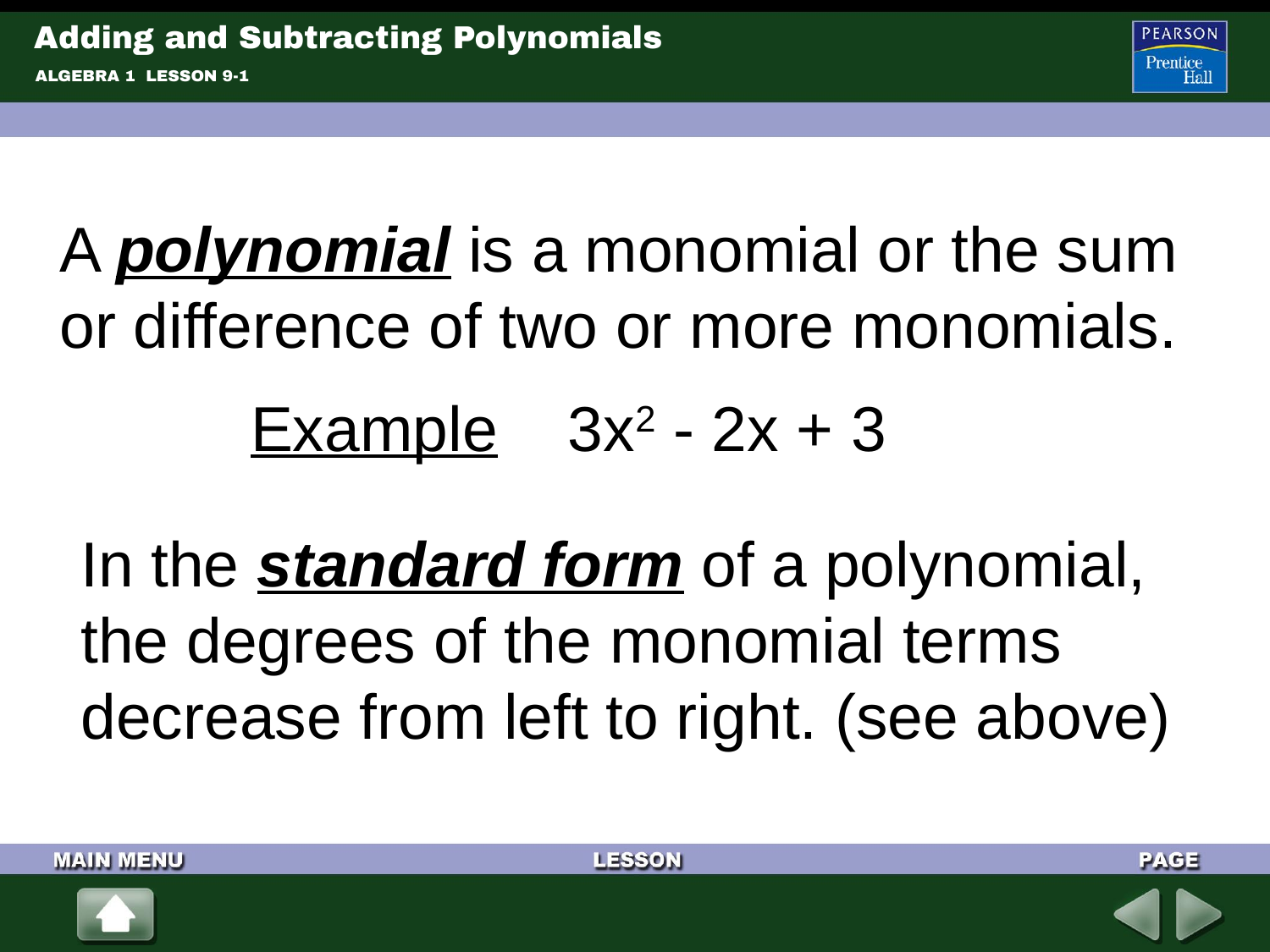

# Adding and Subtracting Polynomials
ALGEBRA 1  LESSON 9-1
A polynomial is a monomial or the sum or difference of two or more monomials.
Example    3x2 - 2x + 3
In the standard form of a polynomial, the degrees of the monomial terms decrease from left to right. (see above)